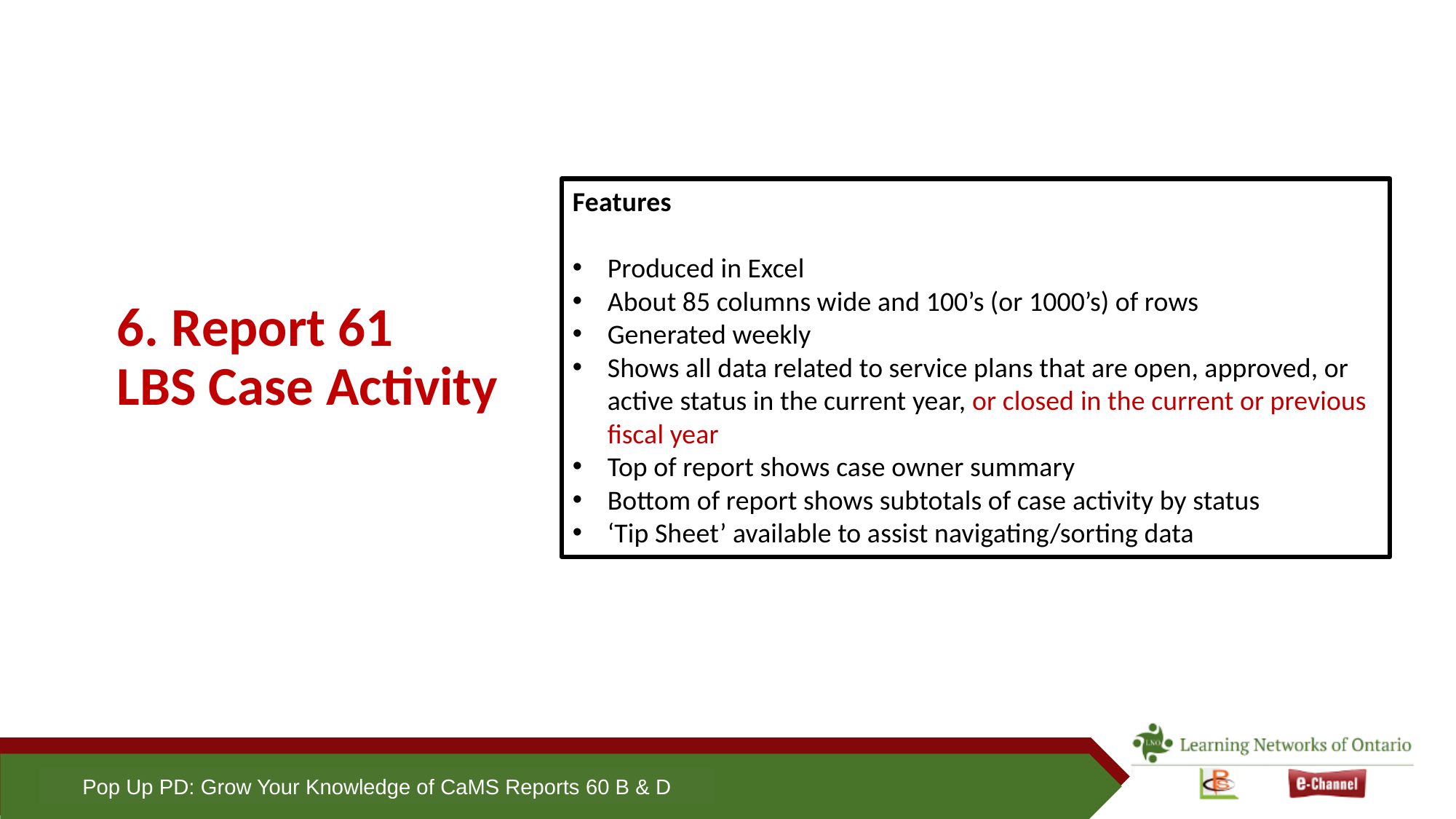

Features

Produced in Excel
About 85 columns wide and 100’s (or 1000’s) of rows
Generated weekly
Shows all data related to service plans that are open, approved, or active status in the current year, or closed in the current or previous fiscal year
Top of report shows case owner summary
Bottom of report shows subtotals of case activity by status
‘Tip Sheet’ available to assist navigating/sorting data

# 6. Report 61 LBS Case Activity
Pop Up PD: Grow Your Knowledge of CaMS Reports 60 B & D